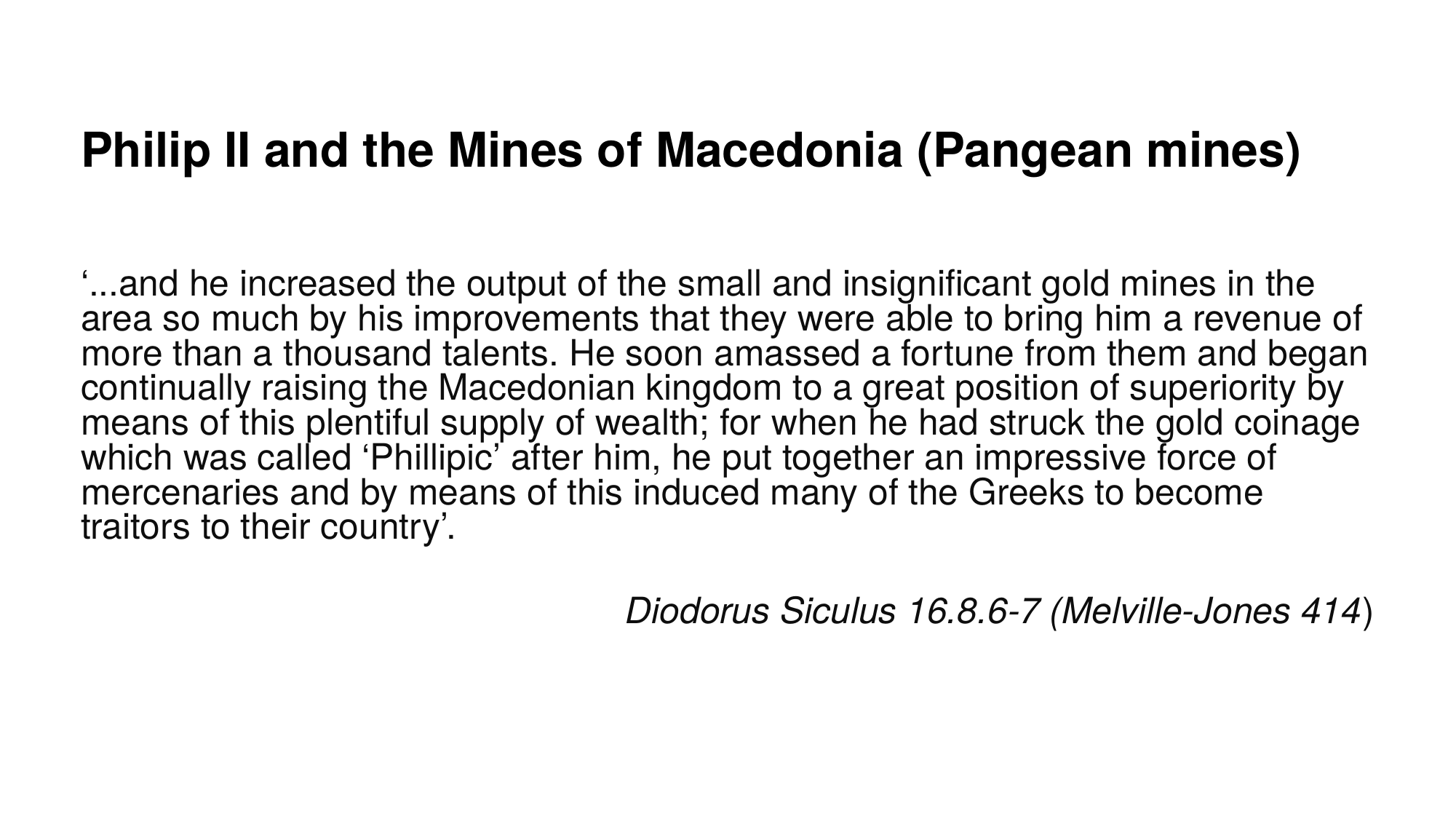

# Philip II and the Mines of Macedonia (Pangean mines)
‘...and he increased the output of the small and insignificant gold mines in the area so much by his improvements that they were able to bring him a revenue of more than a thousand talents. He soon amassed a fortune from them and began continually raising the Macedonian kingdom to a great position of superiority by means of this plentiful supply of wealth; for when he had struck the gold coinage which was called ‘Phillipic’ after him, he put together an impressive force of mercenaries and by means of this induced many of the Greeks to become traitors to their country’.

Diodorus Siculus 16.8.6-7 (Melville-Jones 414)